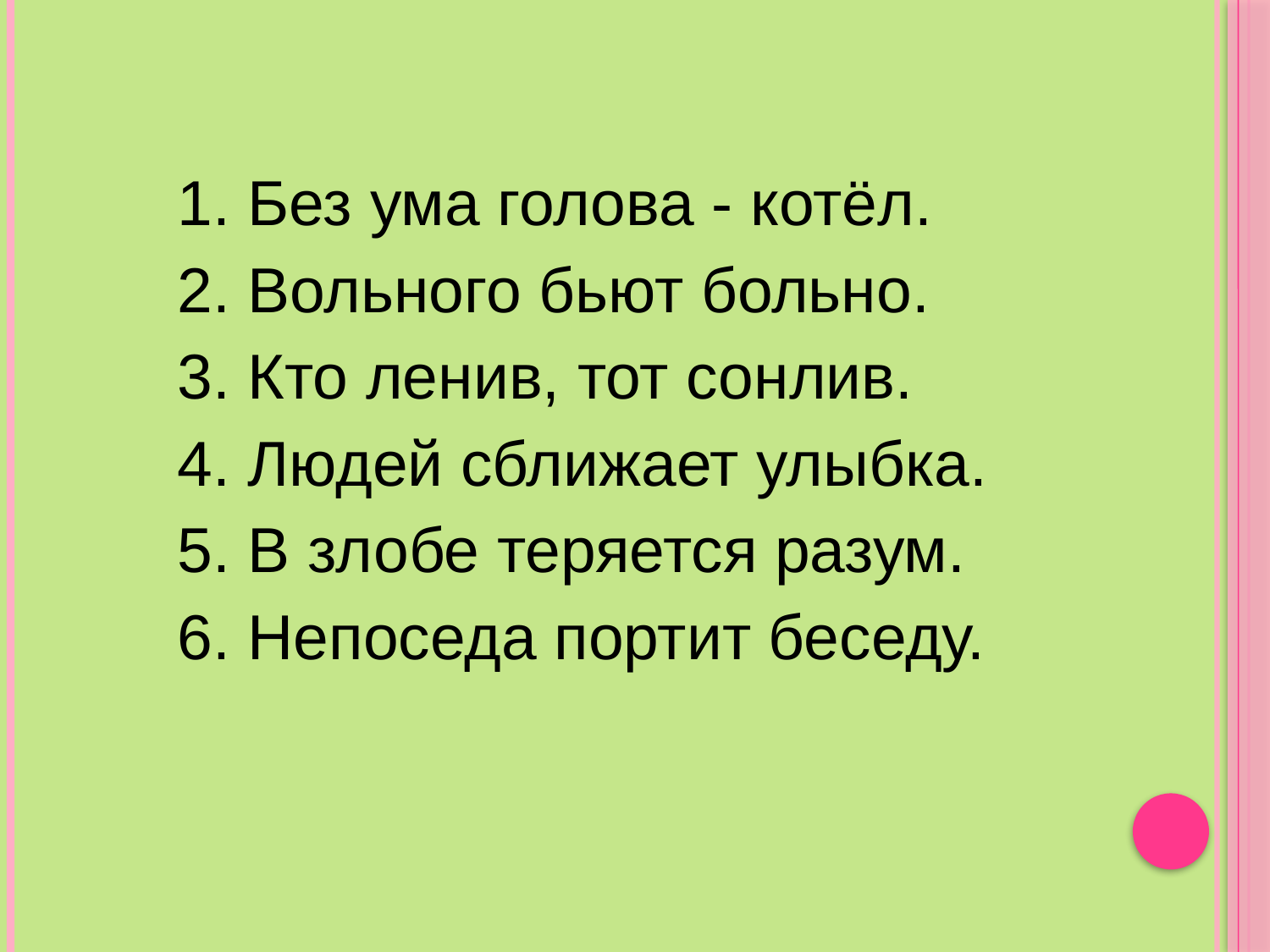

1. Без ума голова - котёл.
2. Вольного бьют больно.
3. Кто ленив, тот сонлив.
4. Людей сближает улыбка.
5. В злобе теряется разум.
6. Непоседа портит беседу.